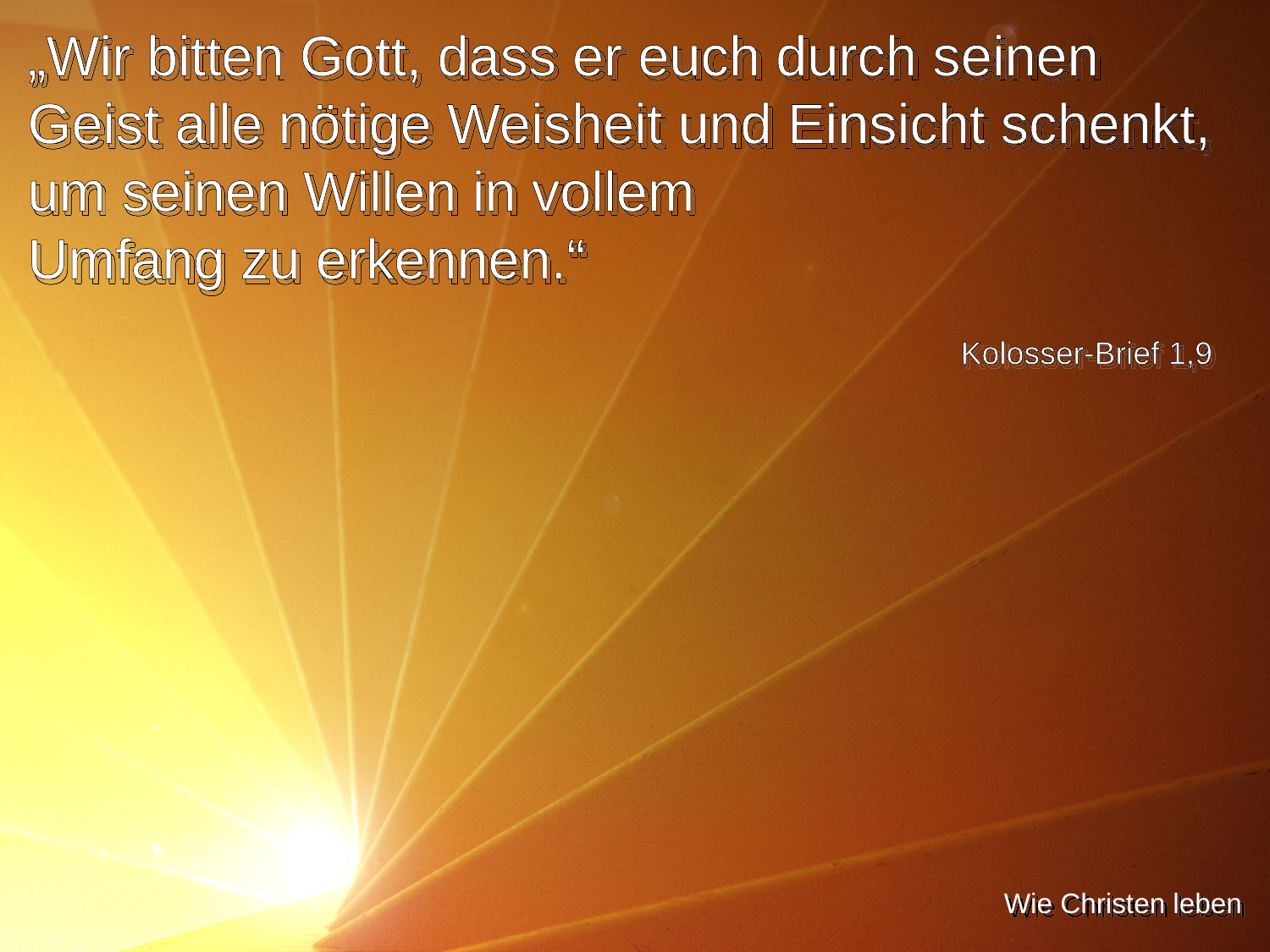

„Wir bitten Gott, dass er euch durch seinen Geist alle nötige Weisheit und Einsicht schenkt, um seinen Willen in vollem
Umfang zu erkennen.“
Kolosser-Brief 1,9
Wie Christen leben